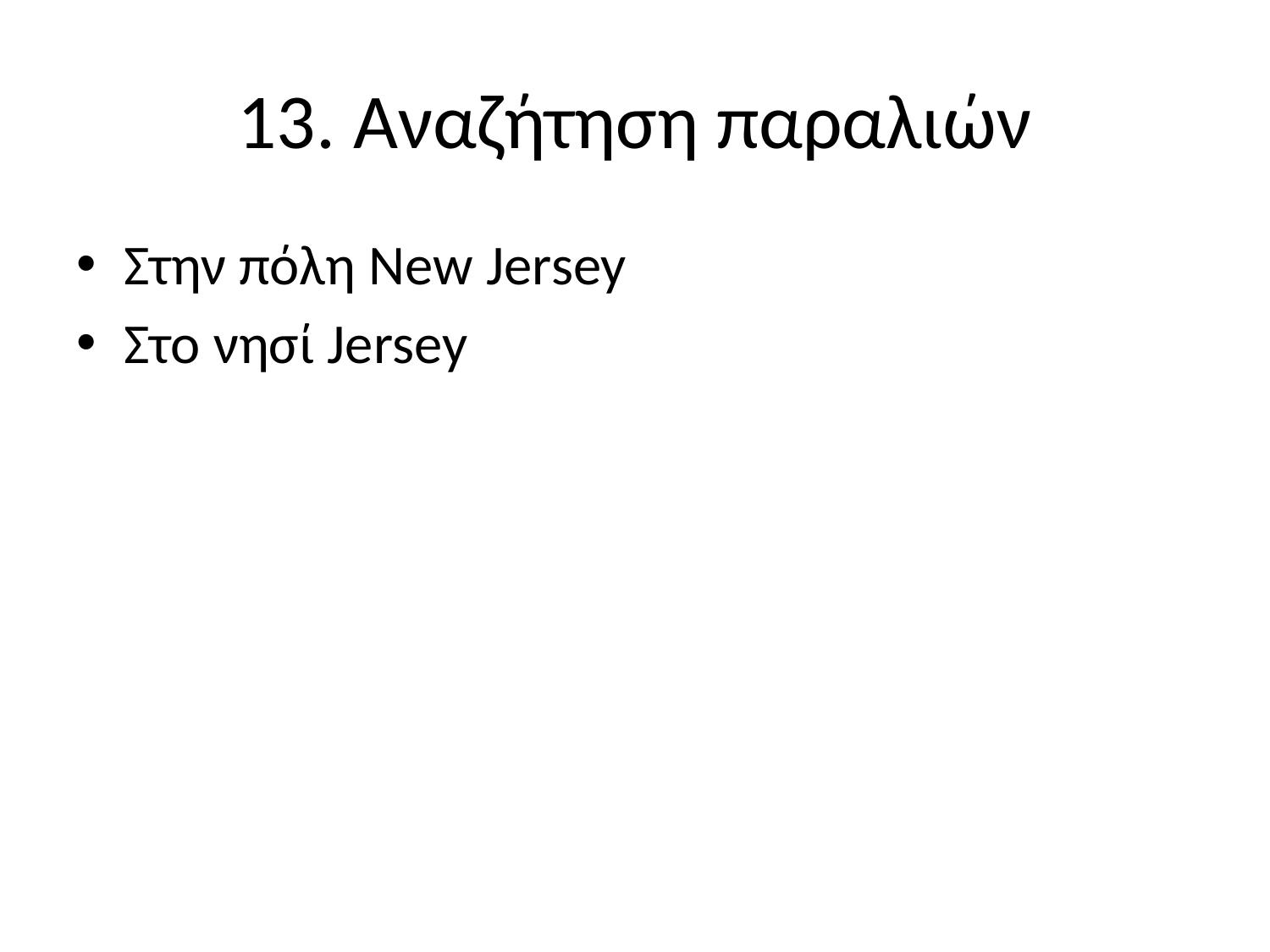

# 13. Αναζήτηση παραλιών
Στην πόλη New Jersey
Στο νησί Jersey